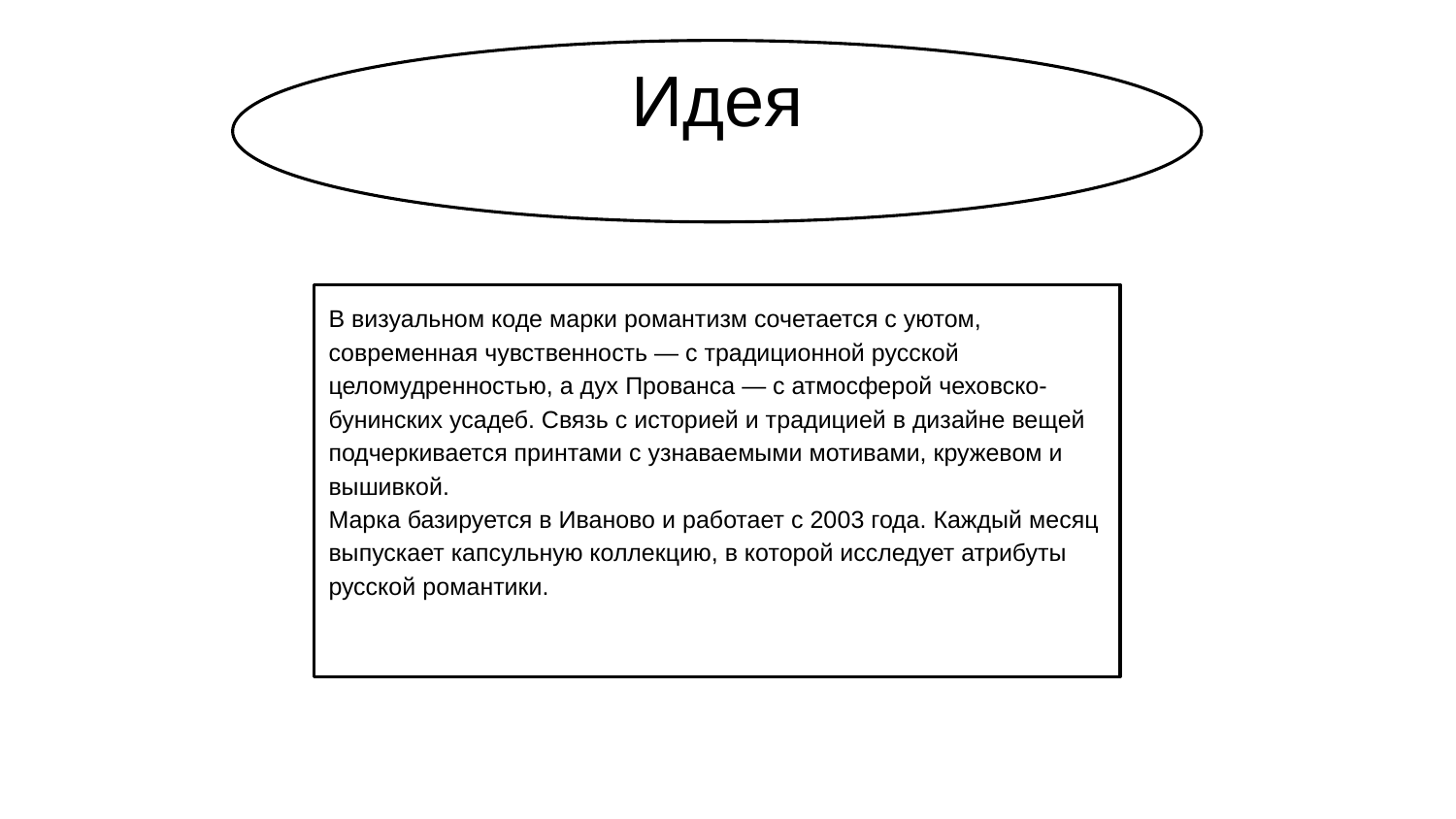

# Идея

В визуальном коде марки романтизм сочетается с уютом, современная чувственность — с традиционной русской целомудренностью, а дух Прованса — с атмосферой чеховско-бунинских усадеб. Связь с историей и традицией в дизайне вещей подчеркивается принтами с узнаваемыми мотивами, кружевом и вышивкой.
Марка базируется в Иваново и работает с 2003 года. Каждый месяц выпускает капсульную коллекцию, в которой исследует атрибуты русской романтики.